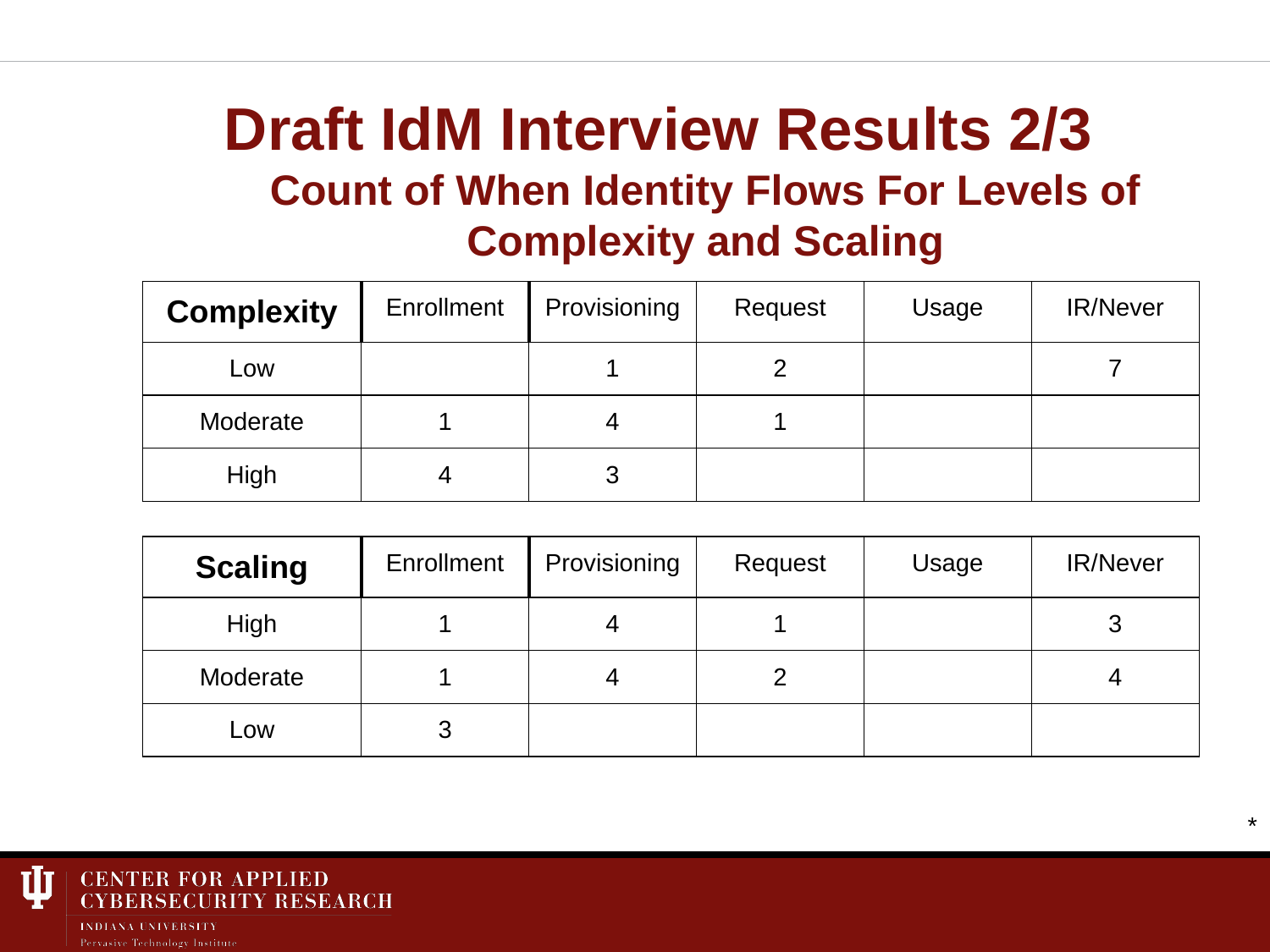

# Draft IdM Interview Results 2/3
Count of When Identity Flows For Levels of Complexity and Scaling

| Complexity | Enrollment | Provisioning | Request | Usage | IR/Never |
| --- | --- | --- | --- | --- | --- |
| Low |  | 1 | 2 |  | 7 |
| Moderate | 1 | 4 | 1 |  |  |
| High | 4 | 3 |  |  |  |
| Scaling | Enrollment | Provisioning | Request | Usage | IR/Never |
| --- | --- | --- | --- | --- | --- |
| High | 1 | 4 | 1 |  | 3 |
| Moderate | 1 | 4 | 2 |  | 4 |
| Low | 3 |  |  |  |  |